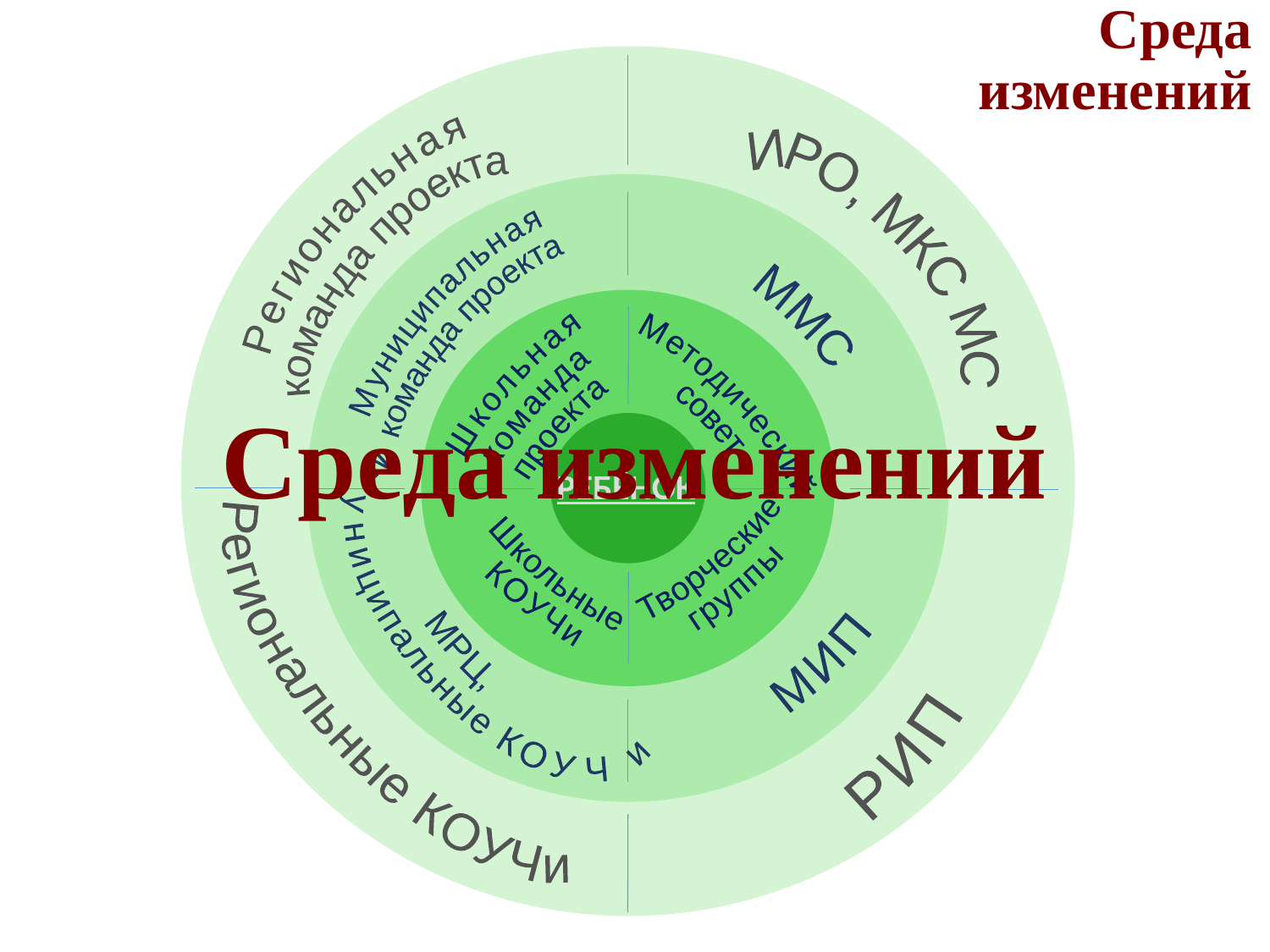

# Среда изменений

ИРО, МКС МС
Региональная
команда проекта
ММС
Муниципальная
команда проекта
Методический
совет
Школьная
команда
проекта
Творческие
группы
РЕБЁНОК
Школьные
КОУЧи
МРЦ,
муниципальные КОУЧи
МИП
Региональные КОУЧи
РИП
Среда изменений